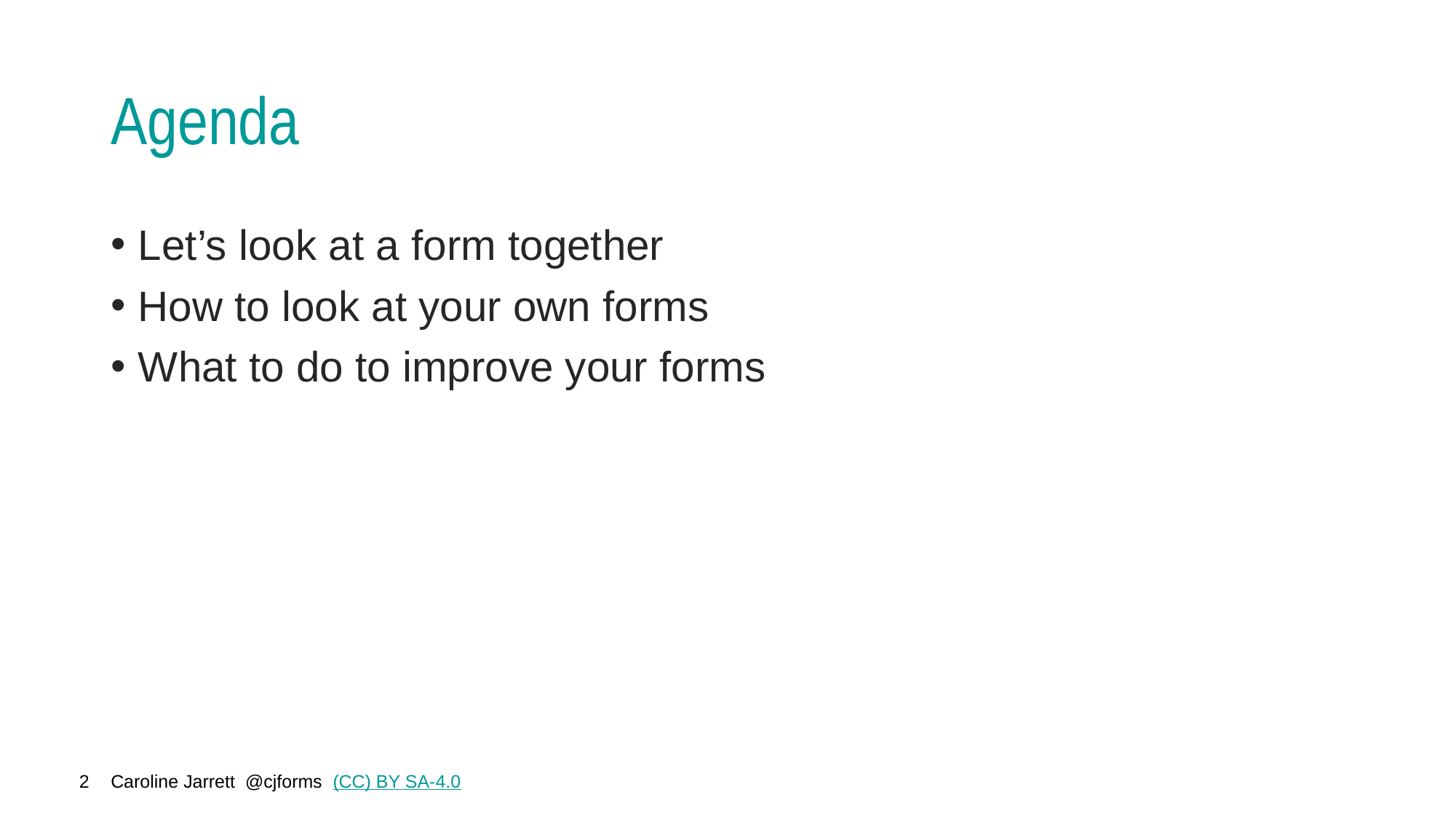

# Agenda
Let’s look at a form together
How to look at your own forms
What to do to improve your forms